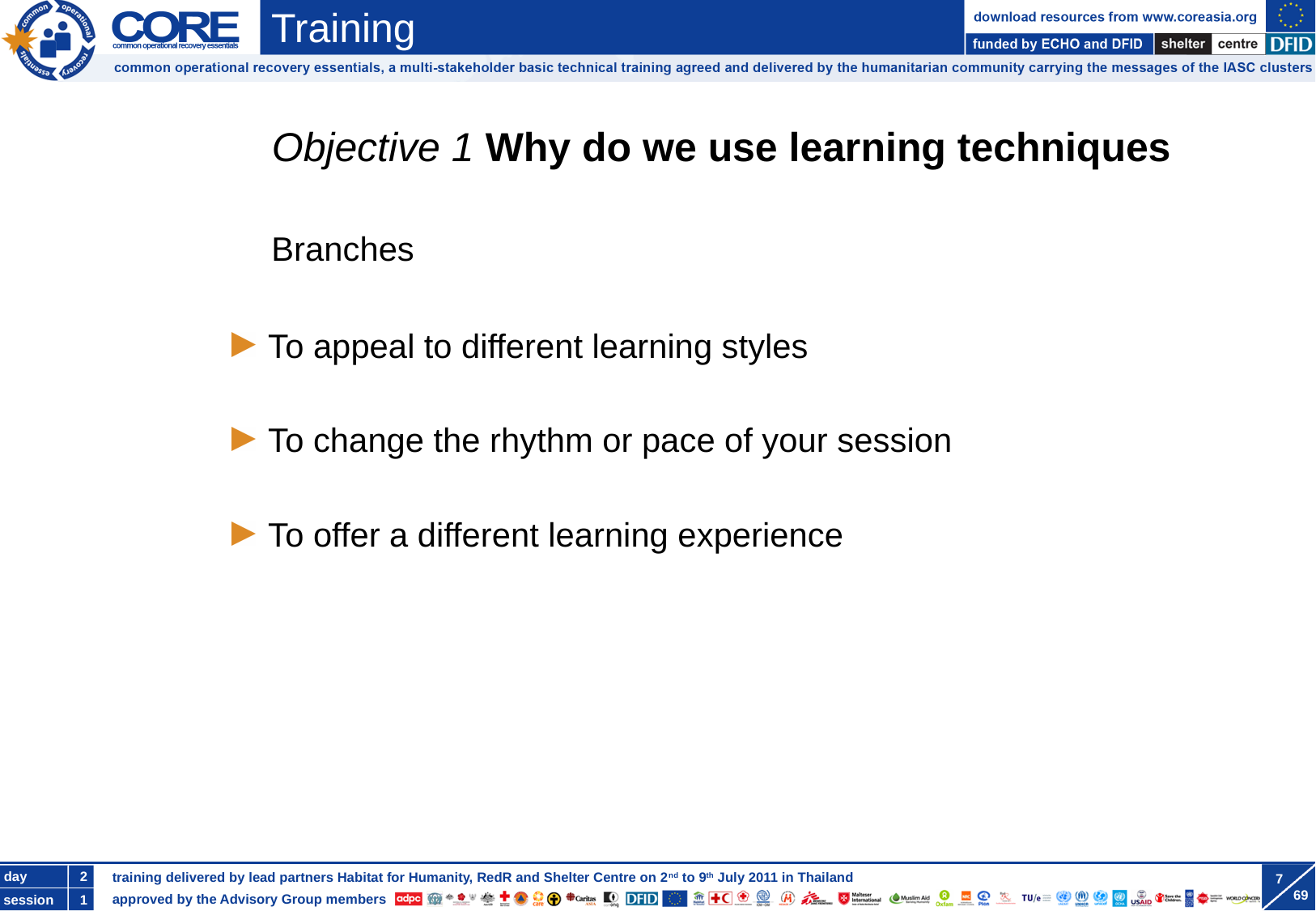

Objective 1 Why do we use learning techniques

Branches
To appeal to different learning styles

To change the rhythm or pace of your session

To offer a different learning experience